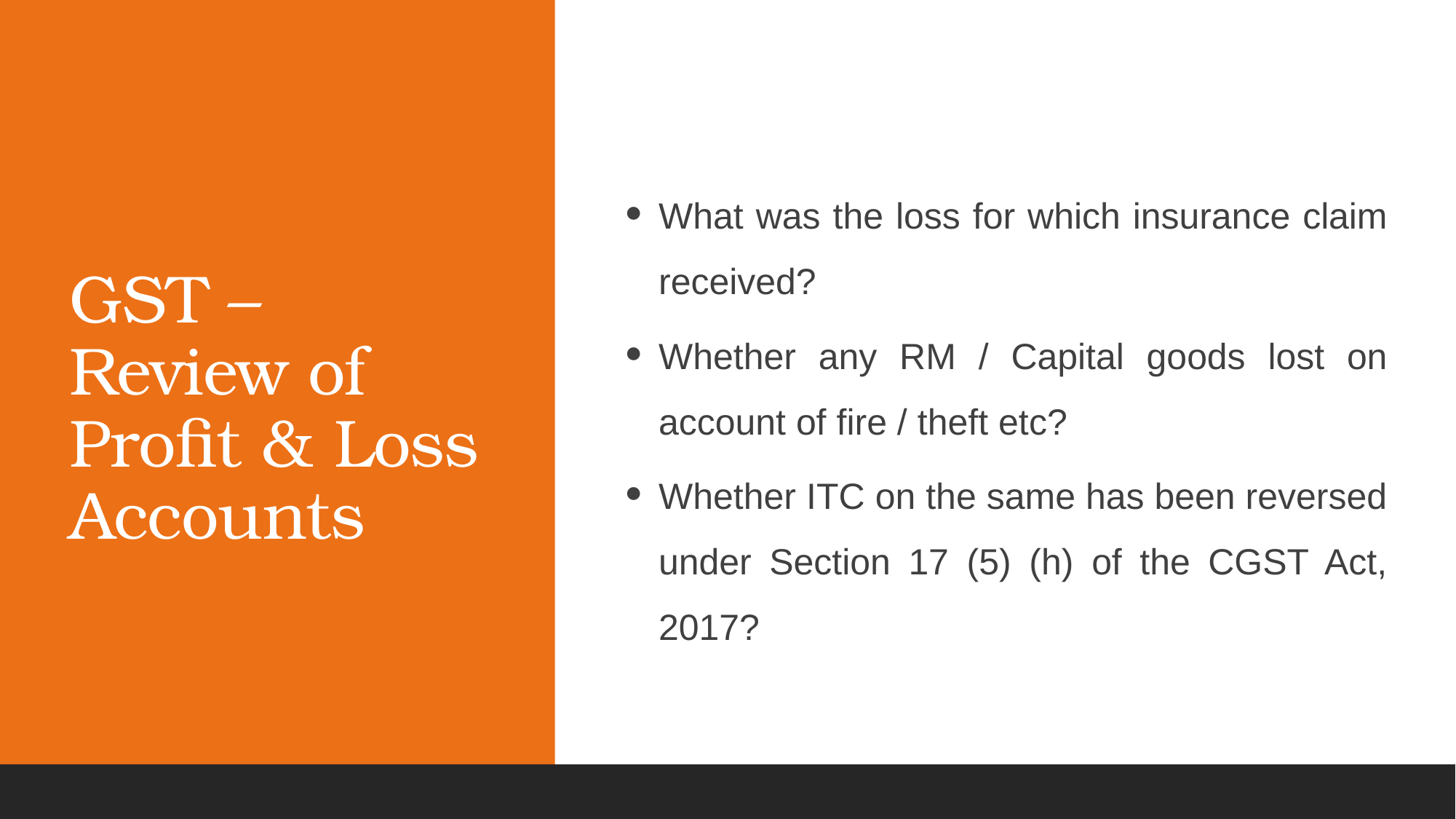

GST – Review of Profit & Loss Accounts
What was the loss for which insurance claim received?
Whether any RM / Capital goods lost on account of fire / theft etc?
Whether ITC on the same has been reversed under Section 17 (5) (h) of the CGST Act, 2017?